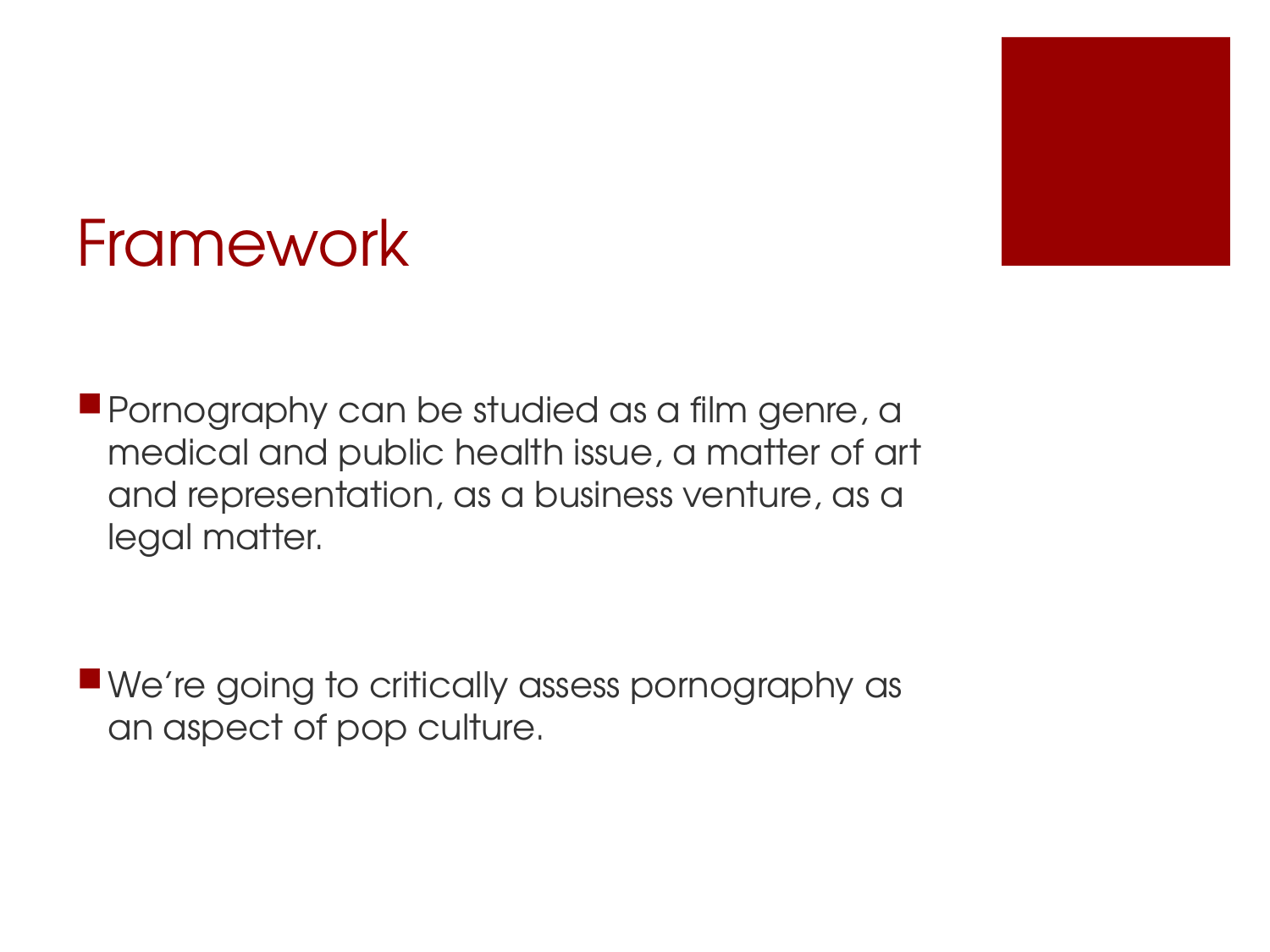

# Framework

Pornography can be studied as a film genre, a medical and public health issue, a matter of art and representation, as a business venture, as a legal matter.

We’re going to critically assess pornography as an aspect of pop culture.